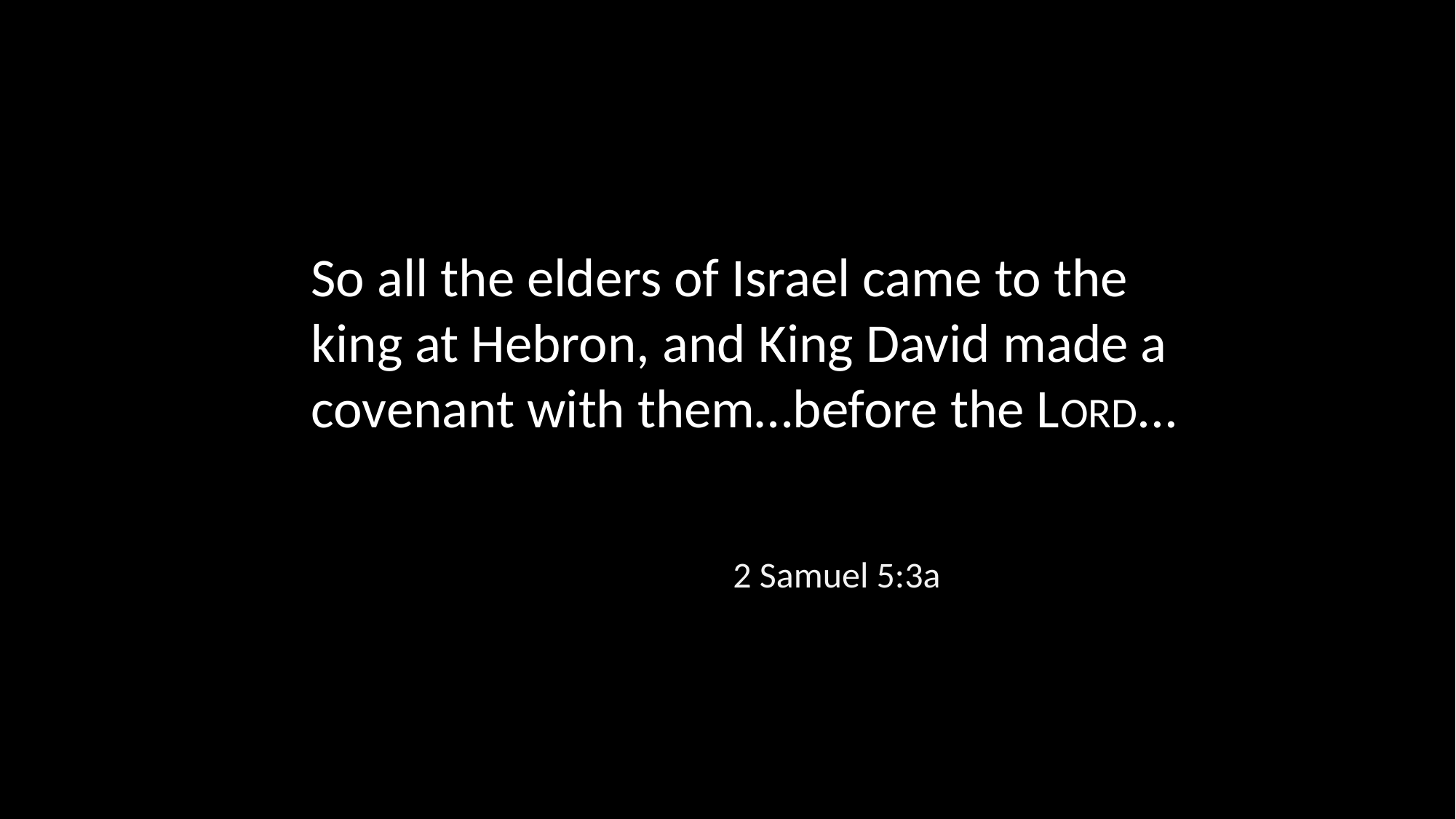

So all the elders of Israel came to the king at Hebron, and King David made a covenant with them…before the LORD...
2 Samuel 5:3a